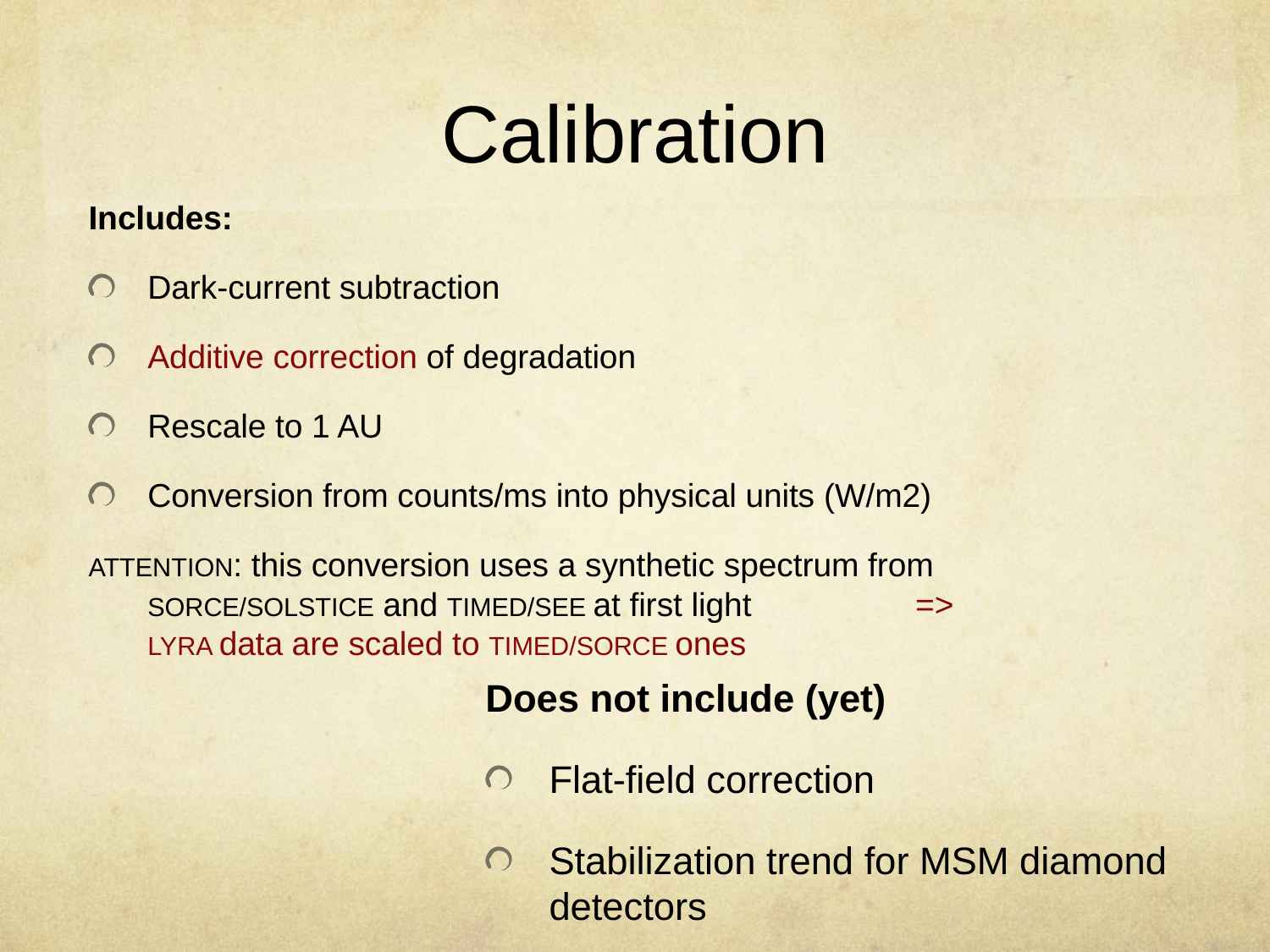

# Calibration
Includes:
Dark-current subtraction
Additive correction of degradation
Rescale to 1 AU
Conversion from counts/ms into physical units (W/m2)
ATTENTION: this conversion uses a synthetic spectrum from SORCE/SOLSTICE and TIMED/SEE at first light                  => LYRA data are scaled to TIMED/SORCE ones

Does not include (yet)
Flat-field correction
Stabilization trend for MSM diamond detectors